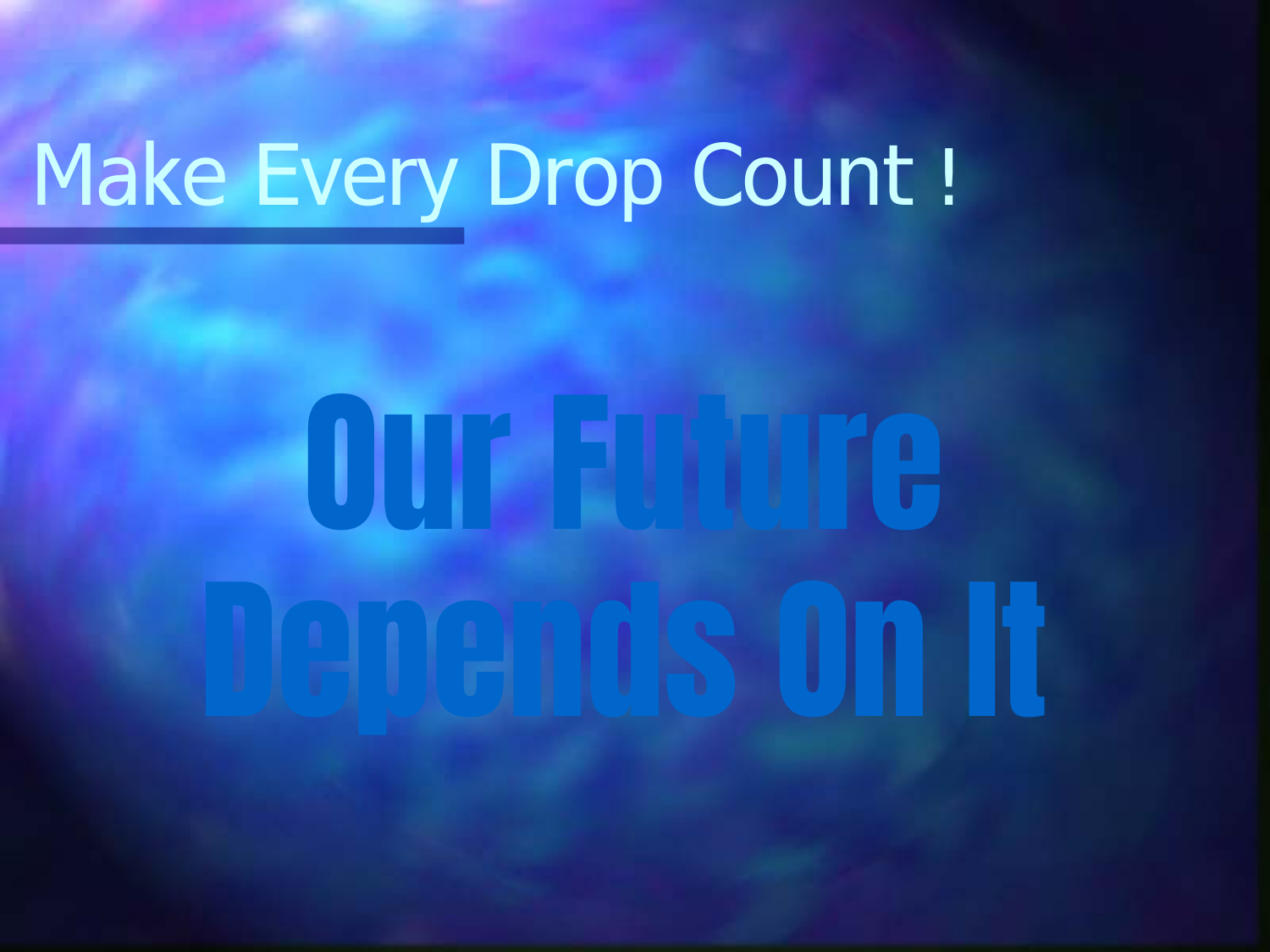

# Make Every Drop Count !
Our Future
Depends On It